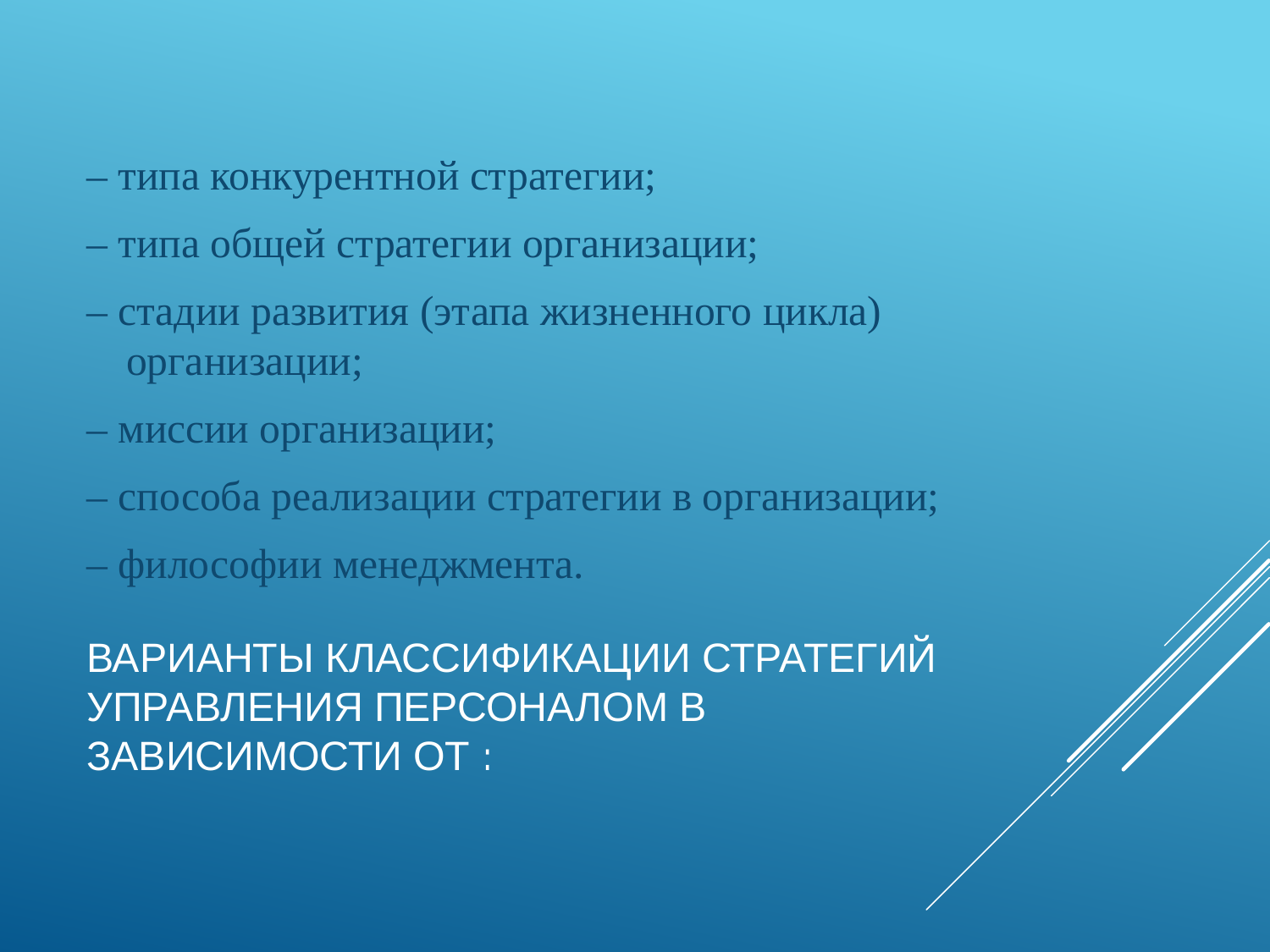

– типа конкурентной стратегии;
– типа общей стратегии организации;
– стадии развития (этапа жизненного цикла) организации;
– миссии организации;
– способа реализации стратегии в организации;
– философии менеджмента.

# Варианты классификации стратегий управления персоналом в зависимости от :